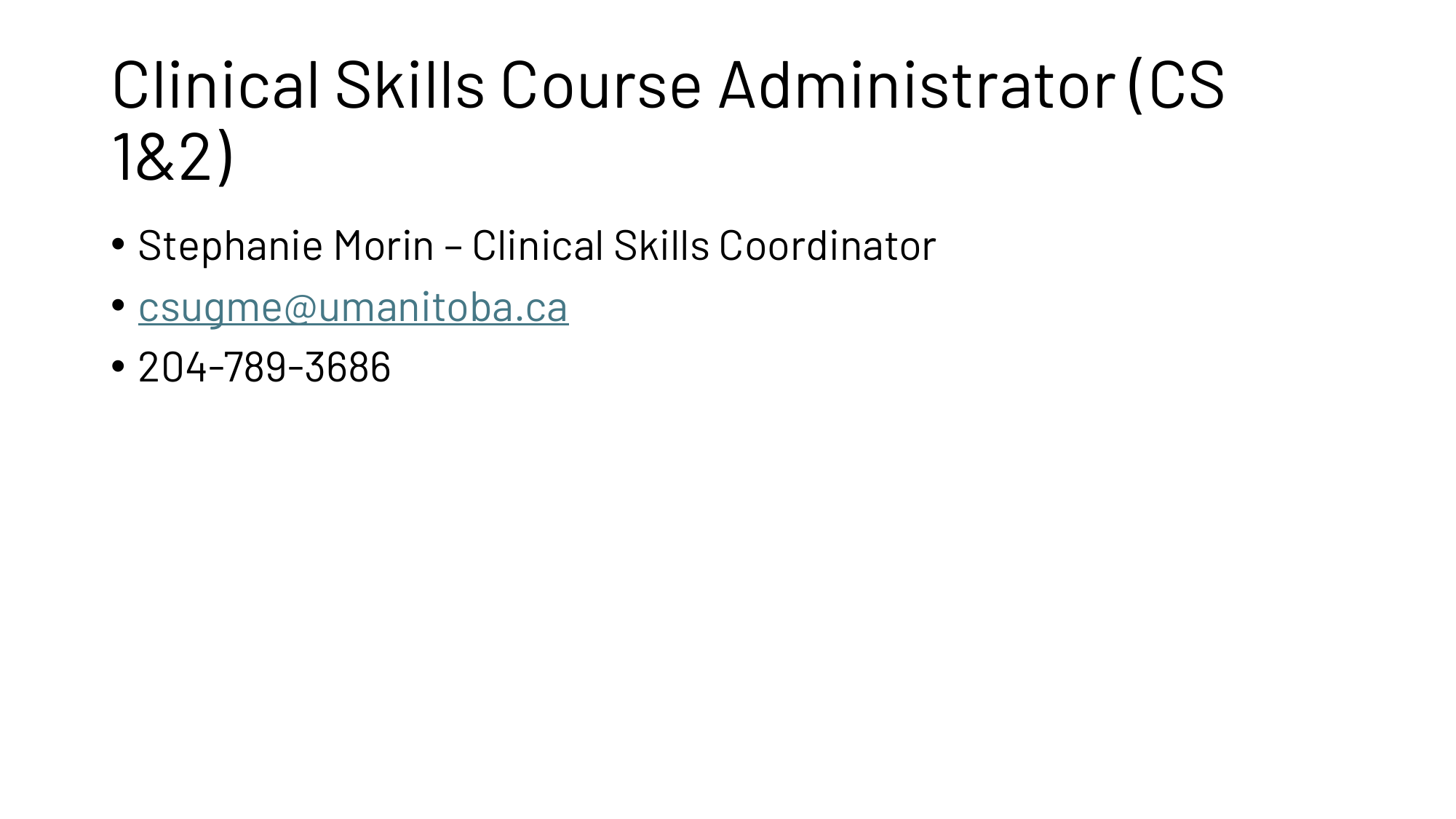

# Clinical Skills Course Administrator (CS 1&2)
Stephanie Morin – Clinical Skills Coordinator
csugme@umanitoba.ca
204-789-3686